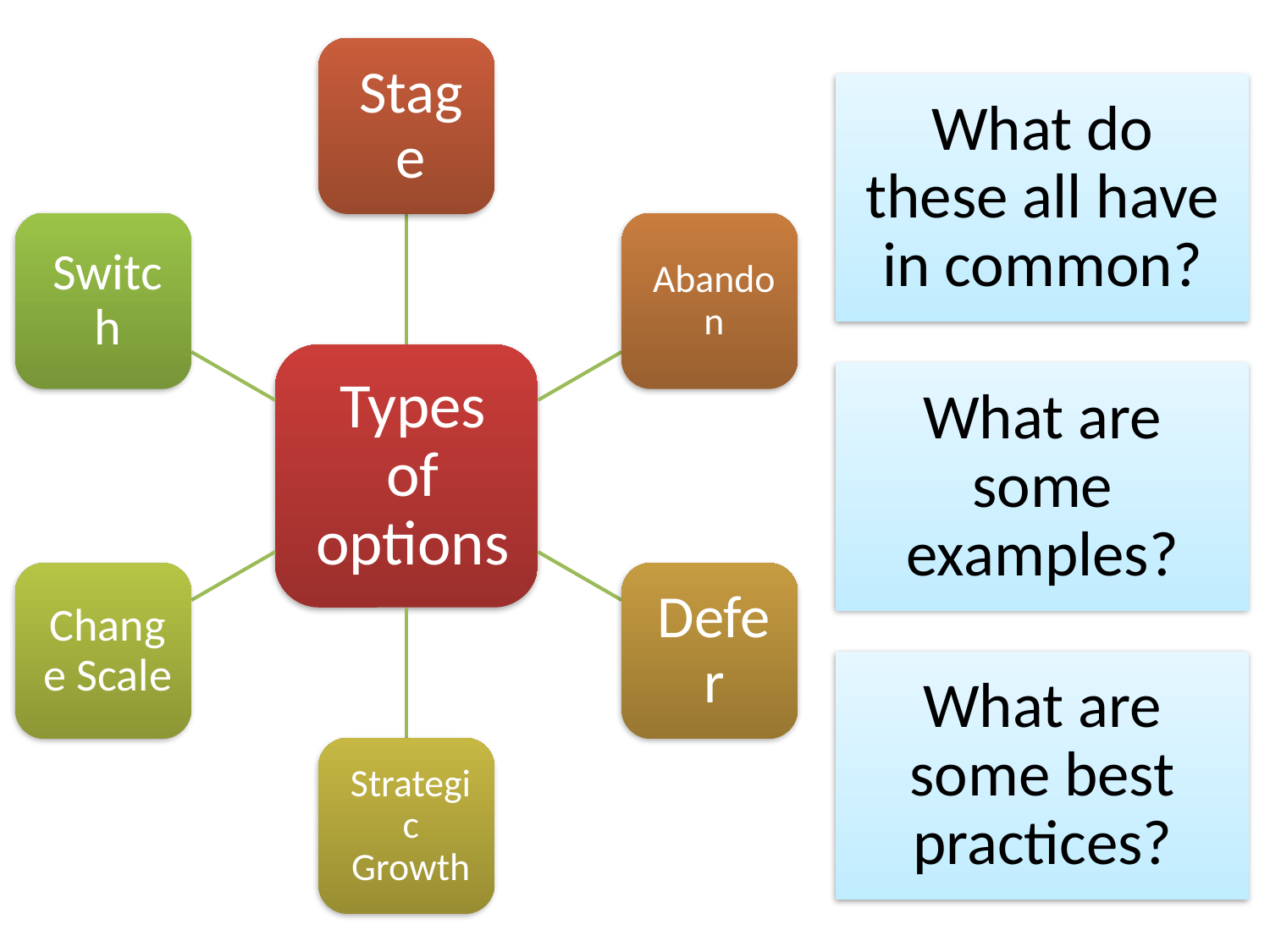

What do these all have in common?
What are some examples?
What are some best practices?
Types of options
Stage
Abandon
Defer
Strategic Growth
Change Scale
Switch